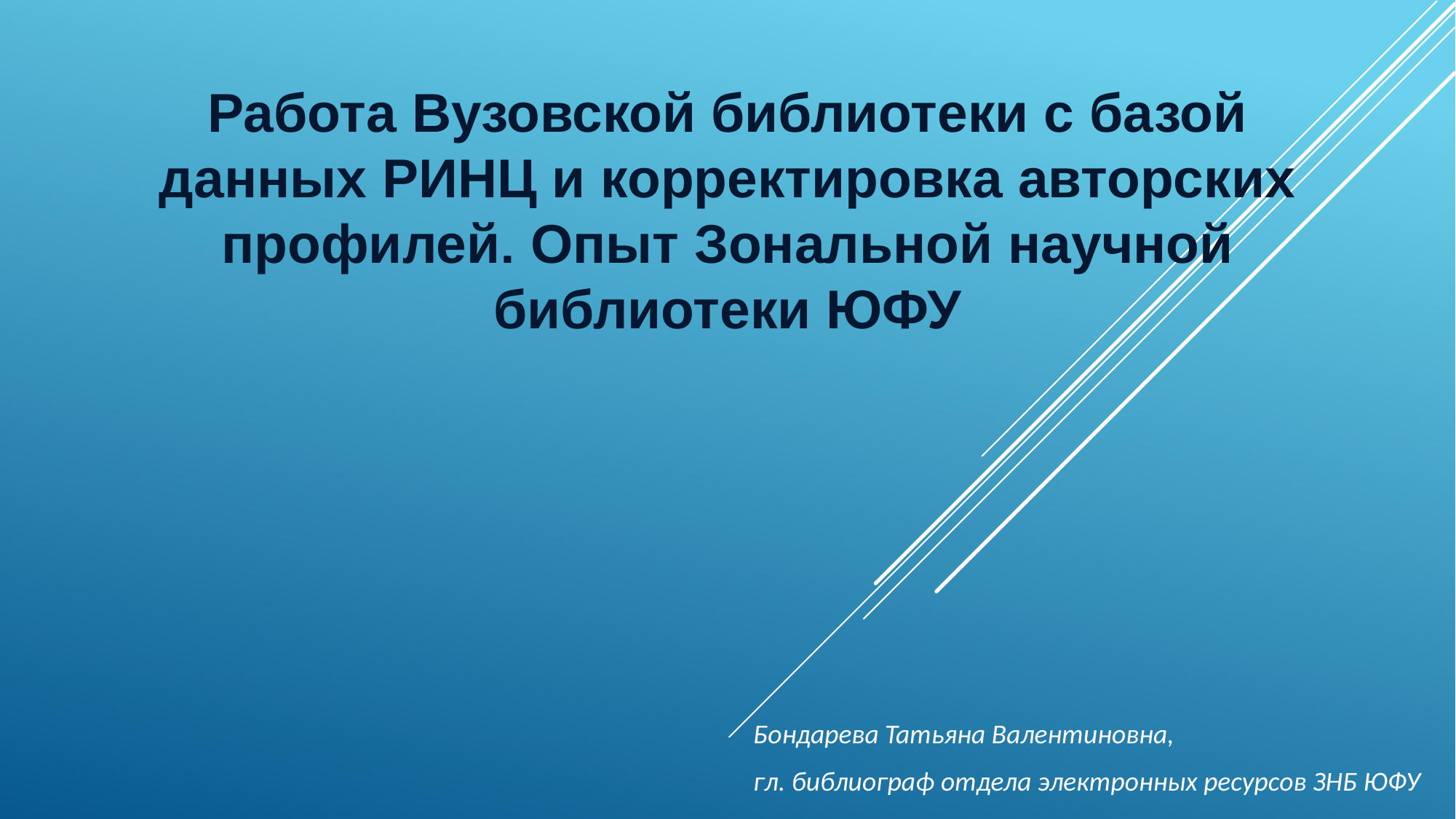

Работа Вузовской библиотеки с базой данных РИНЦ и корректировка авторских профилей. Опыт Зональной научной библиотеки ЮФУ
Бондарева Татьяна Валентиновна,
гл. библиограф отдела электронных ресурсов ЗНБ ЮФУ